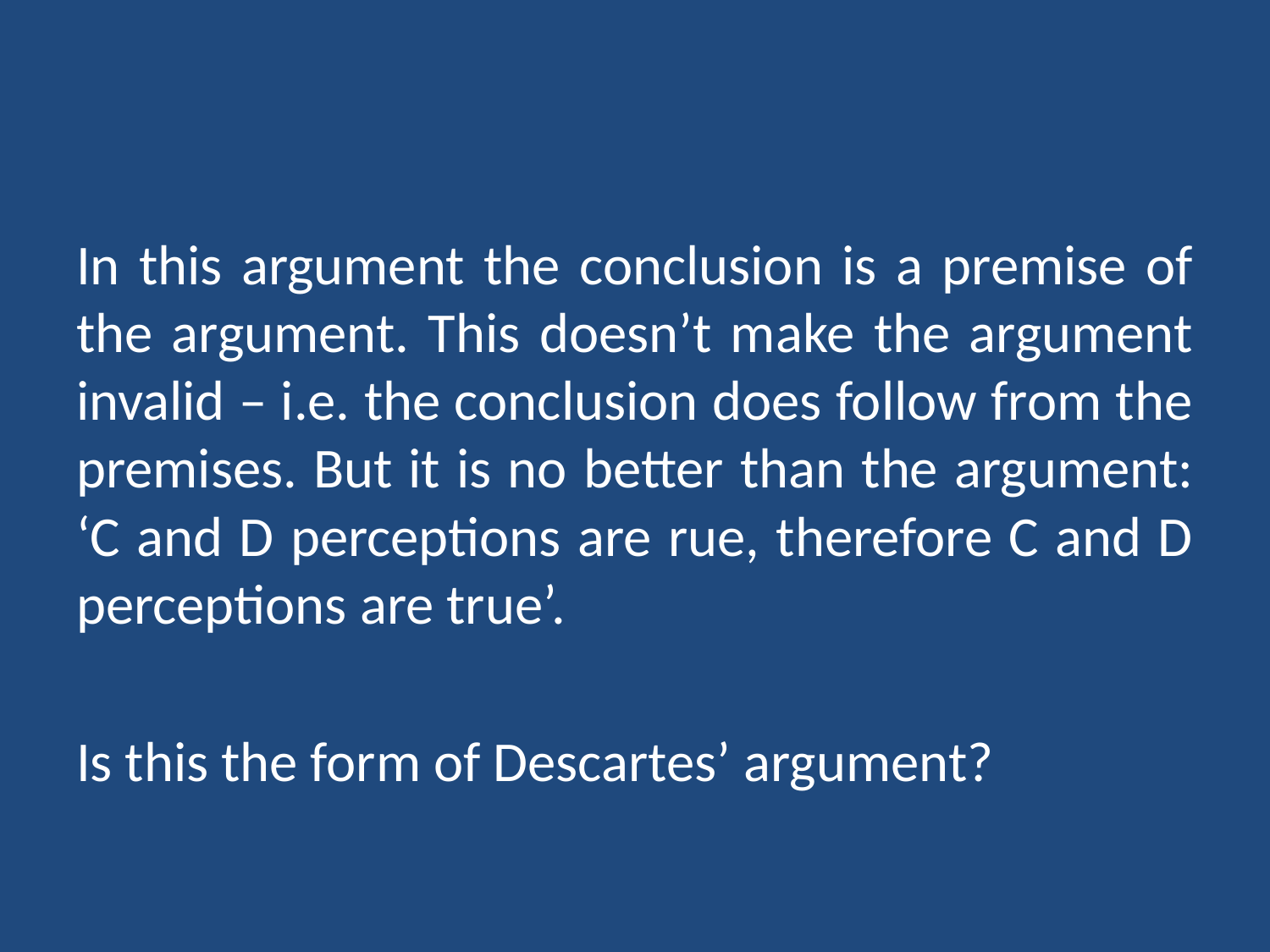

#
In this argument the conclusion is a premise of the argument. This doesn’t make the argument invalid – i.e. the conclusion does follow from the premises. But it is no better than the argument: ‘C and D perceptions are rue, therefore C and D perceptions are true’.

Is this the form of Descartes’ argument?